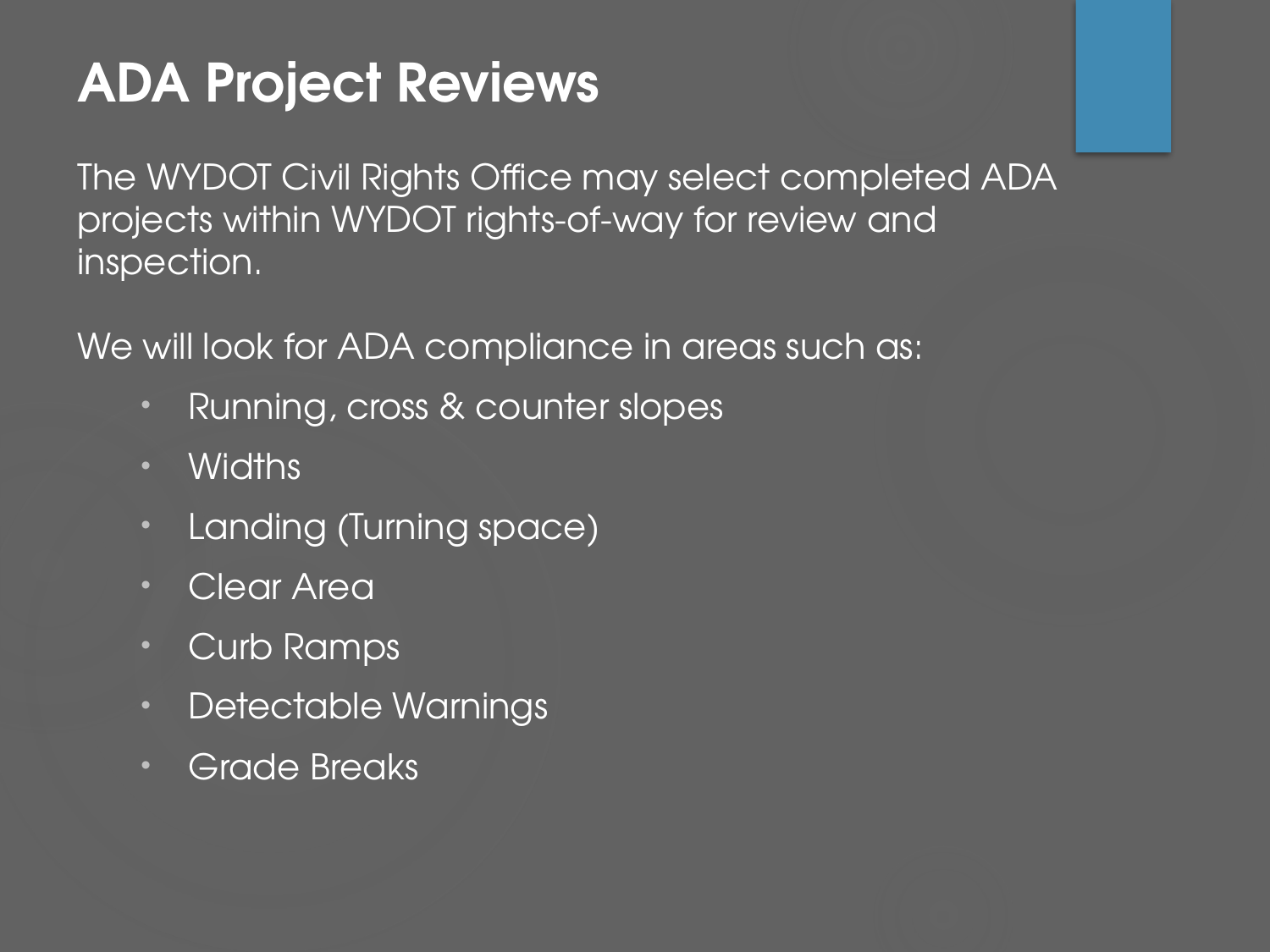

ADA Project Reviews
The WYDOT Civil Rights Office may select completed ADA projects within WYDOT rights-of-way for review and inspection.
We will look for ADA compliance in areas such as:
Running, cross & counter slopes
Widths
Landing (Turning space)
Clear Area
Curb Ramps
Detectable Warnings
Grade Breaks